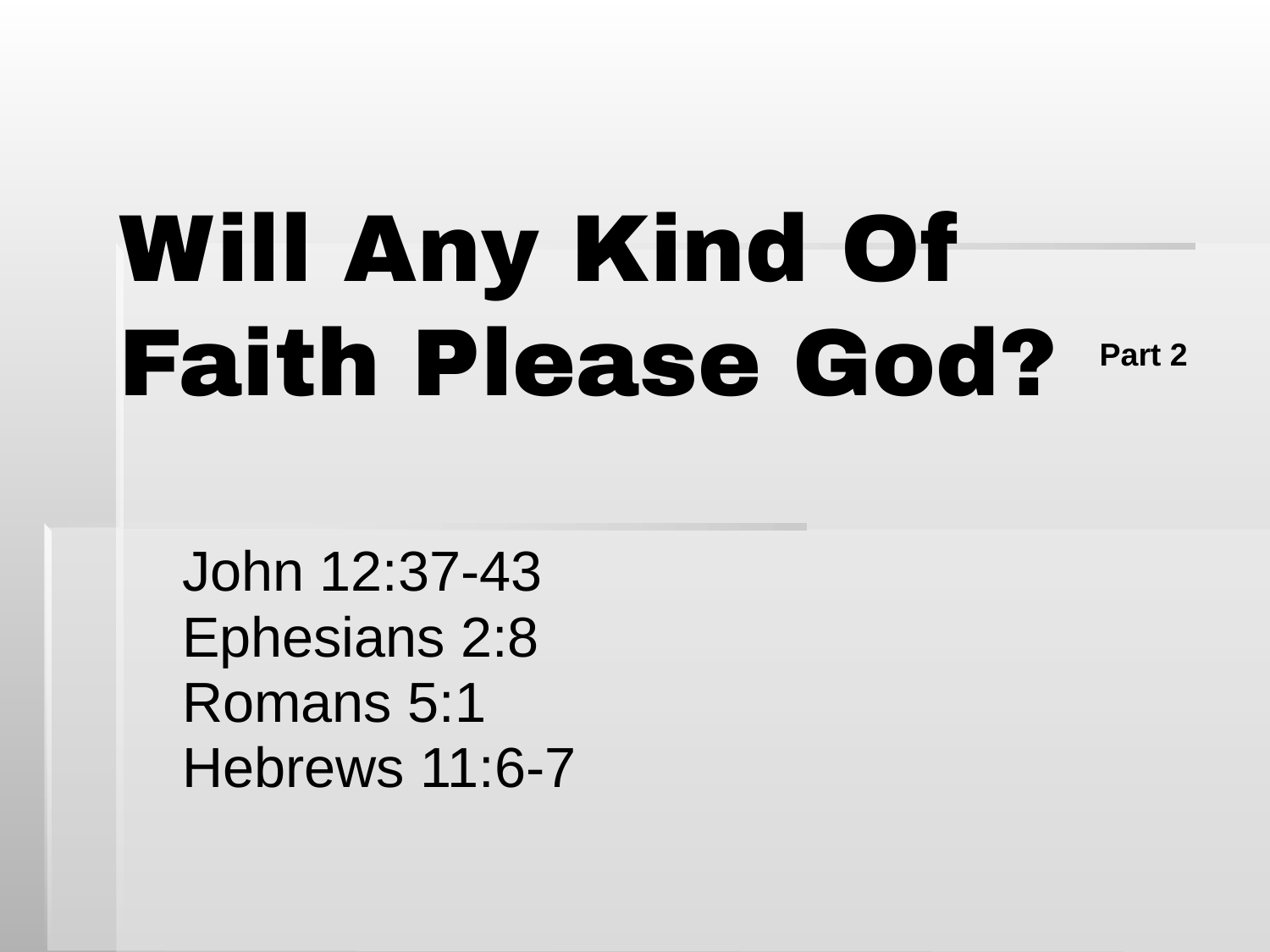

# Will Any Kind Of Faith Please God?
Part 2
John 12:37-43
Ephesians 2:8
Romans 5:1
Hebrews 11:6-7